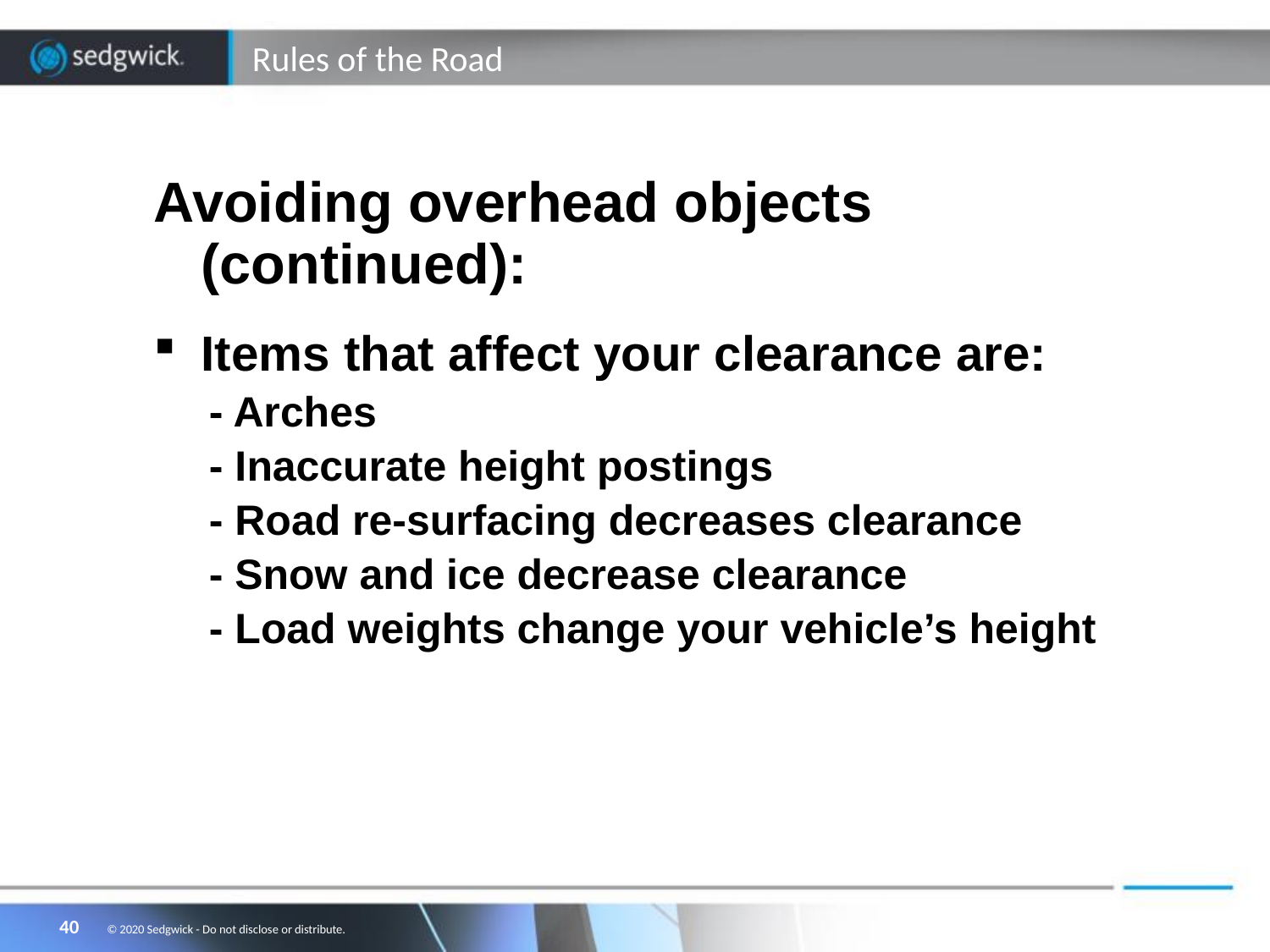

# Rules of the Road
Avoiding overhead objects (continued):

Items that affect your clearance are:
- Arches
- Inaccurate height postings
- Road re-surfacing decreases clearance
- Snow and ice decrease clearance
- Load weights change your vehicle’s height